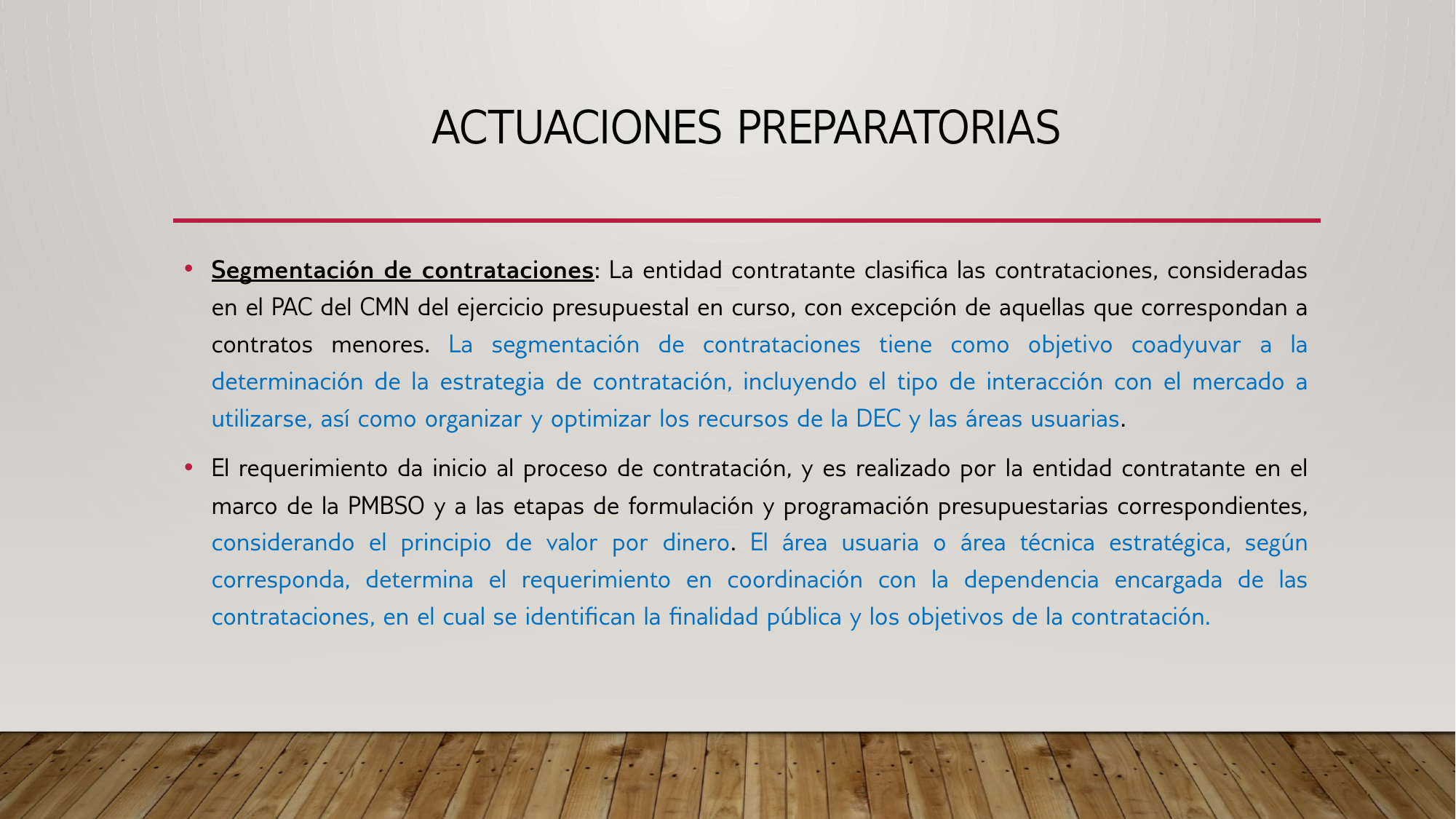

# ACTUACIONES PREPARATORIAS
Segmentación de contrataciones: La entidad contratante clasifica las contrataciones, consideradas en el PAC del CMN del ejercicio presupuestal en curso, con excepción de aquellas que correspondan a contratos menores. La segmentación de contrataciones tiene como objetivo coadyuvar a la determinación de la estrategia de contratación, incluyendo el tipo de interacción con el mercado a utilizarse, así como organizar y optimizar los recursos de la DEC y las áreas usuarias.
El requerimiento da inicio al proceso de contratación, y es realizado por la entidad contratante en el marco de la PMBSO y a las etapas de formulación y programación presupuestarias correspondientes, considerando el principio de valor por dinero. El área usuaria o área técnica estratégica, según corresponda, determina el requerimiento en coordinación con la dependencia encargada de las contrataciones, en el cual se identifican la finalidad pública y los objetivos de la contratación.